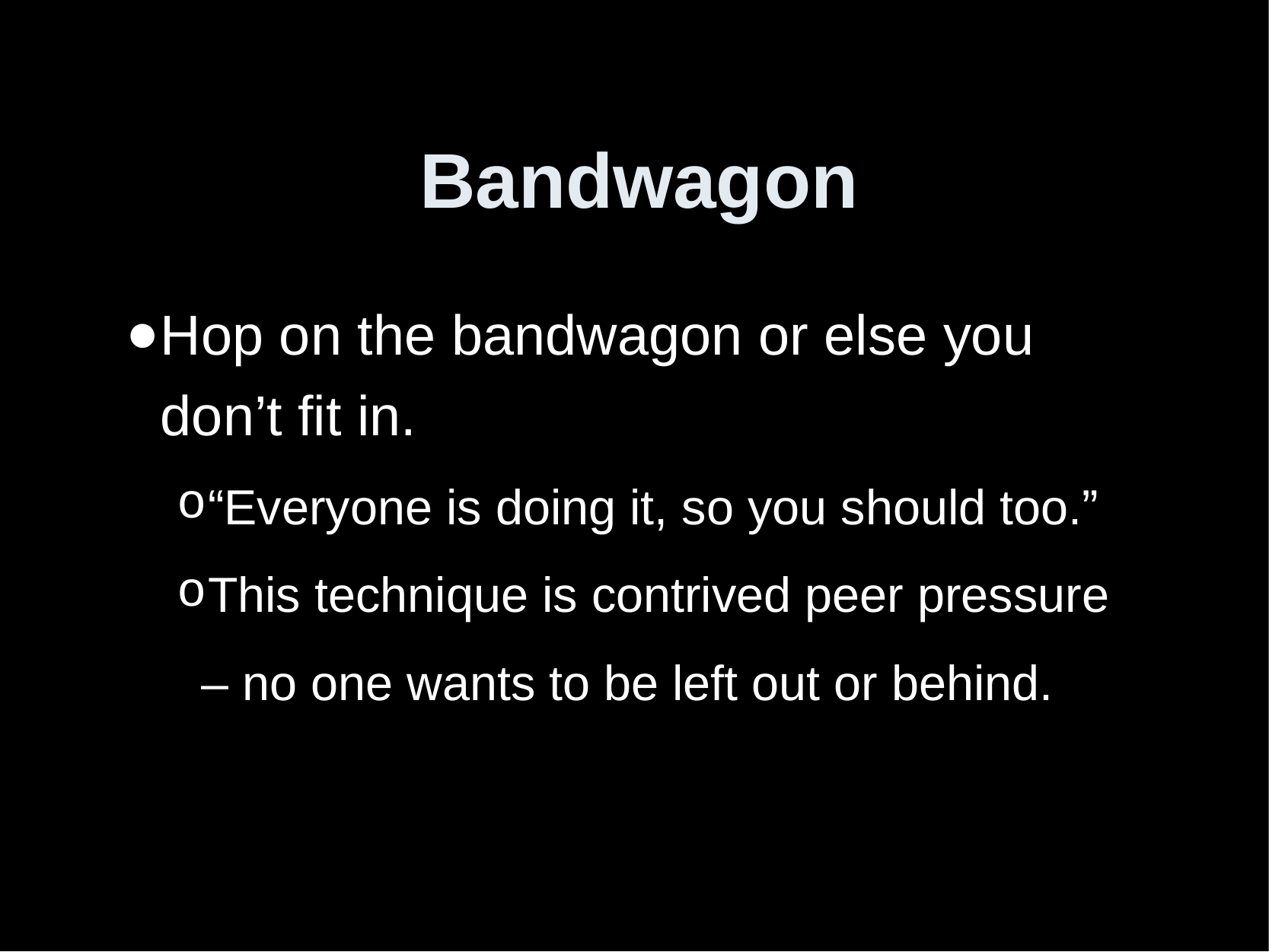

# Bandwagon
Hop on the bandwagon or else you don’t fit in.
“Everyone is doing it, so you should too.”
This technique is contrived peer pressure
– no one wants to be left out or behind.